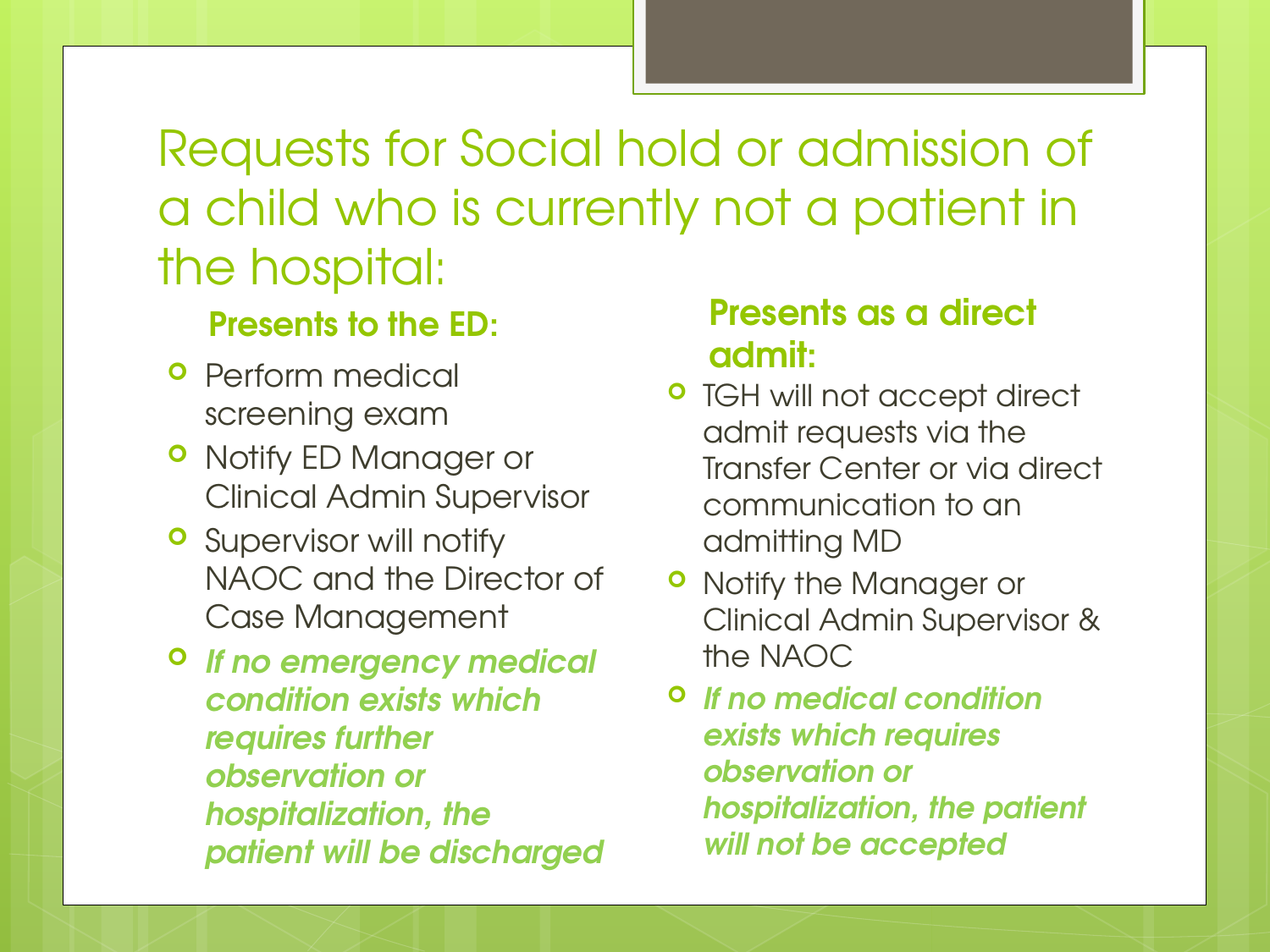

# Requests for Social hold or admission of a child who is currently not a patient in the hospital:
Presents as a direct admit:
Presents to the ED:
Perform medical screening exam
Notify ED Manager or Clinical Admin Supervisor
Supervisor will notify NAOC and the Director of Case Management
If no emergency medical condition exists which requires further observation or hospitalization, the patient will be discharged
TGH will not accept direct admit requests via the Transfer Center or via direct communication to an admitting MD
Notify the Manager or Clinical Admin Supervisor & the NAOC
If no medical condition exists which requires observation or hospitalization, the patient will not be accepted